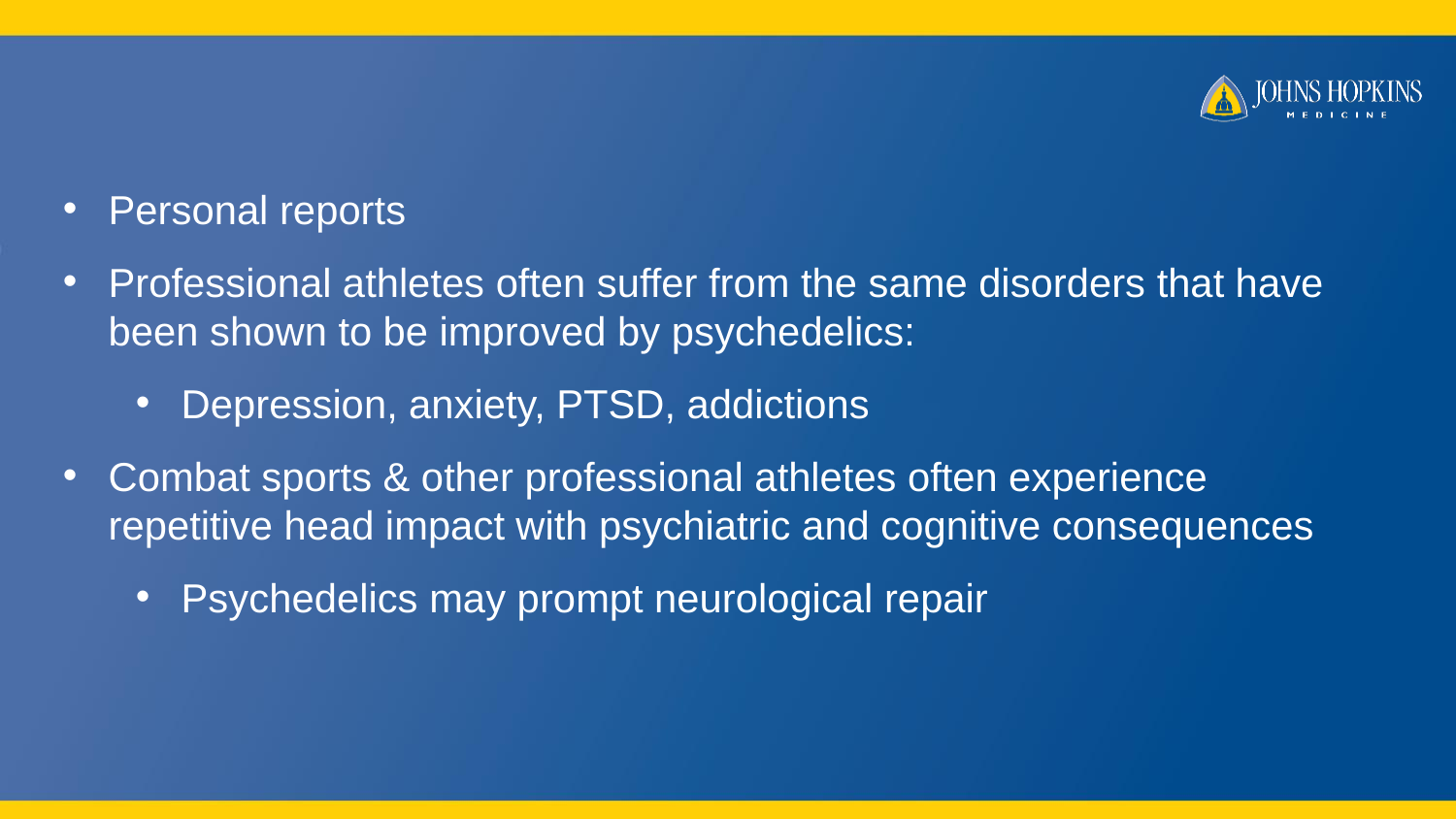

Personal reports
Professional athletes often suffer from the same disorders that have been shown to be improved by psychedelics:
Depression, anxiety, PTSD, addictions
Combat sports & other professional athletes often experience repetitive head impact with psychiatric and cognitive consequences
Psychedelics may prompt neurological repair